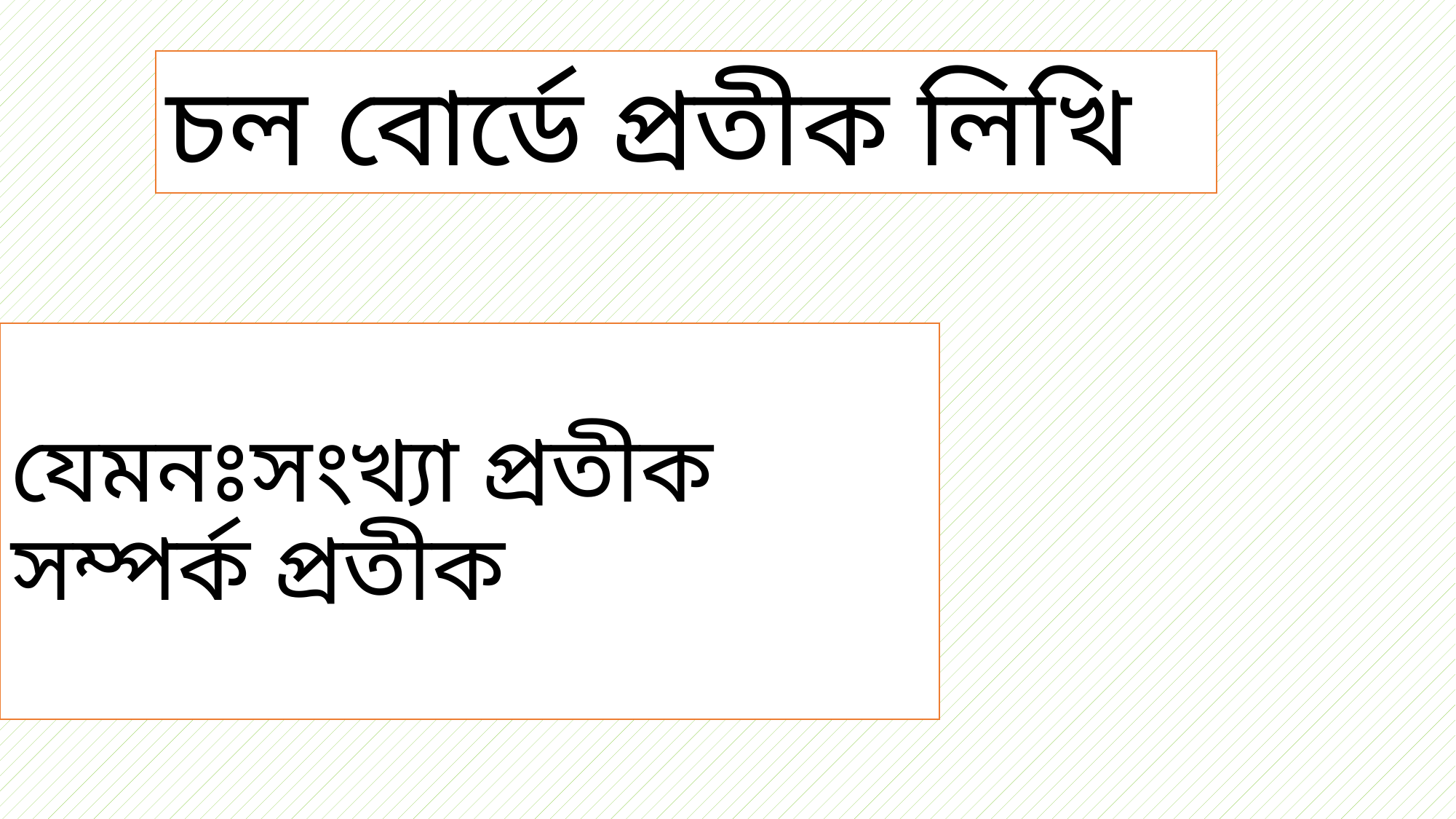

চল বোর্ডে প্রতীক লিখি
যেমনঃসংখ্যা প্রতীক
সম্পর্ক প্রতীক